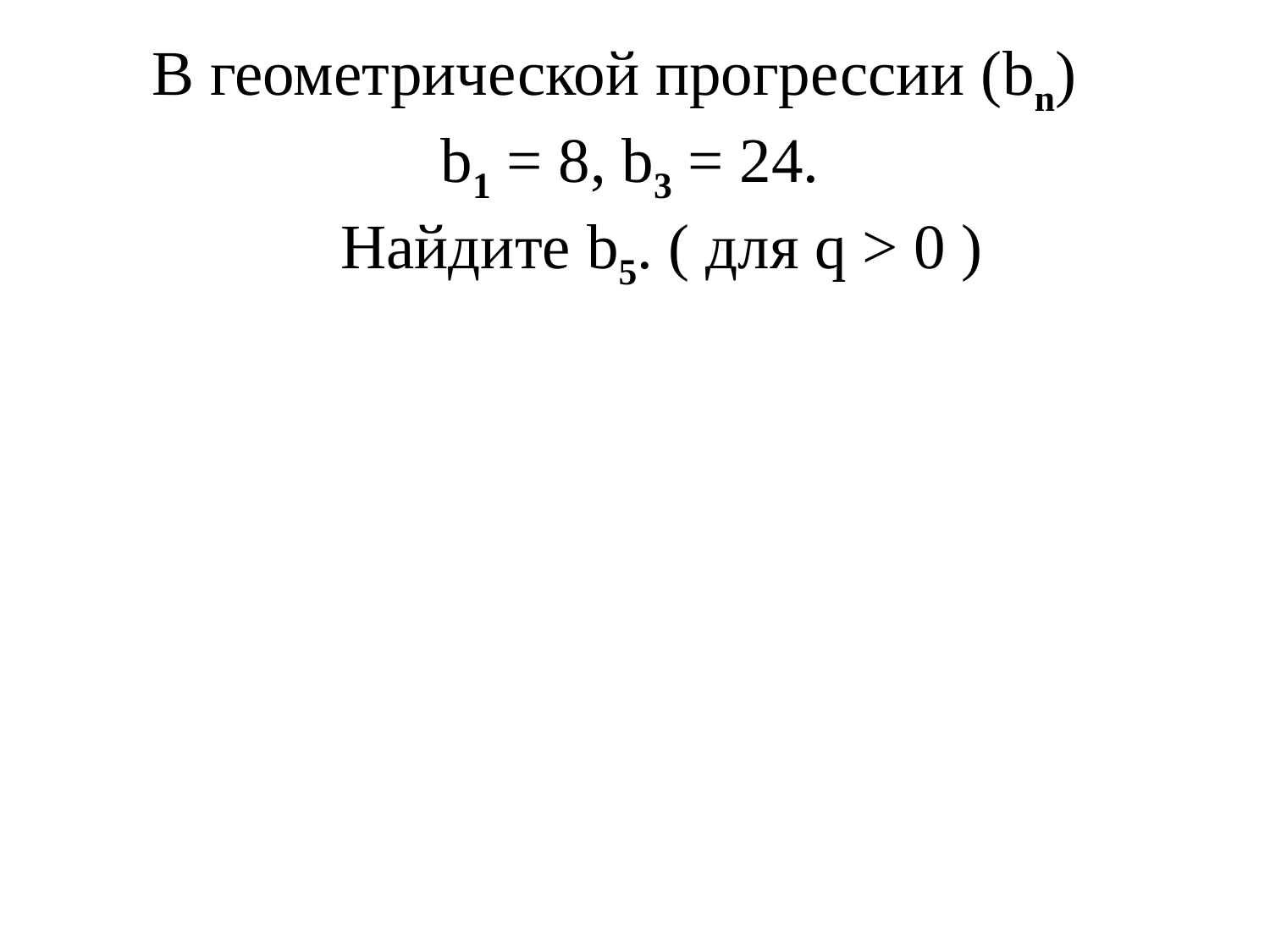

# В геометрической прогрессии (bn) b1 = 8, b3 = 24. Найдите b5. ( для q > 0 )